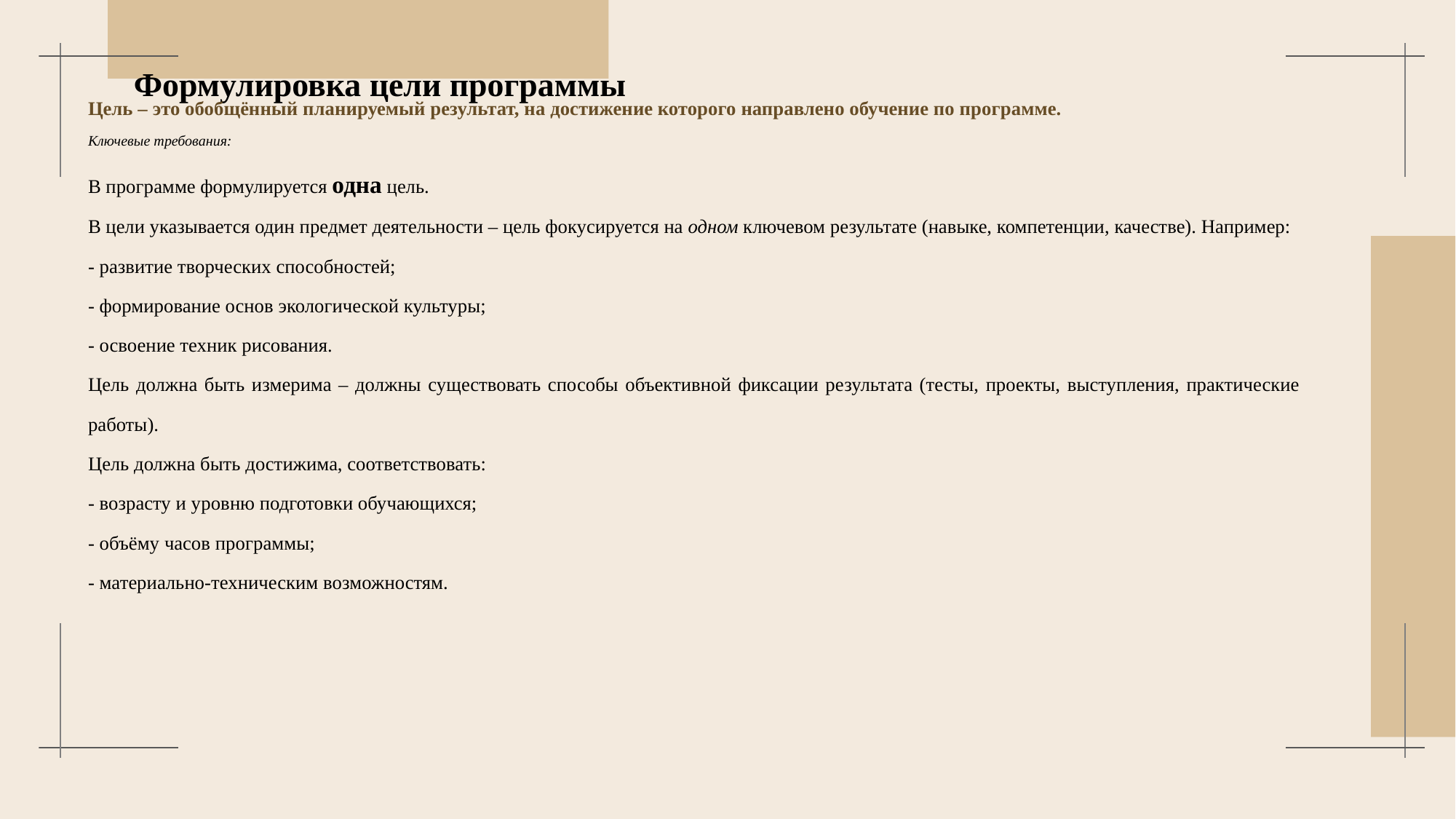

# Формулировка цели программы
Цель – это обобщённый планируемый результат, на достижение которого направлено обучение по программе.
Ключевые требования:
В программе формулируется одна цель.
В цели указывается один предмет деятельности – цель фокусируется на одном ключевом результате (навыке, компетенции, качестве). Например:
- развитие творческих способностей;
- формирование основ экологической культуры;
- освоение техник рисования.
Цель должна быть измерима – должны существовать способы объективной фиксации результата (тесты, проекты, выступления, практические работы).
Цель должна быть достижима, соответствовать:
- возрасту и уровню подготовки обучающихся;
- объёму часов программы;
- материально‑техническим возможностям.